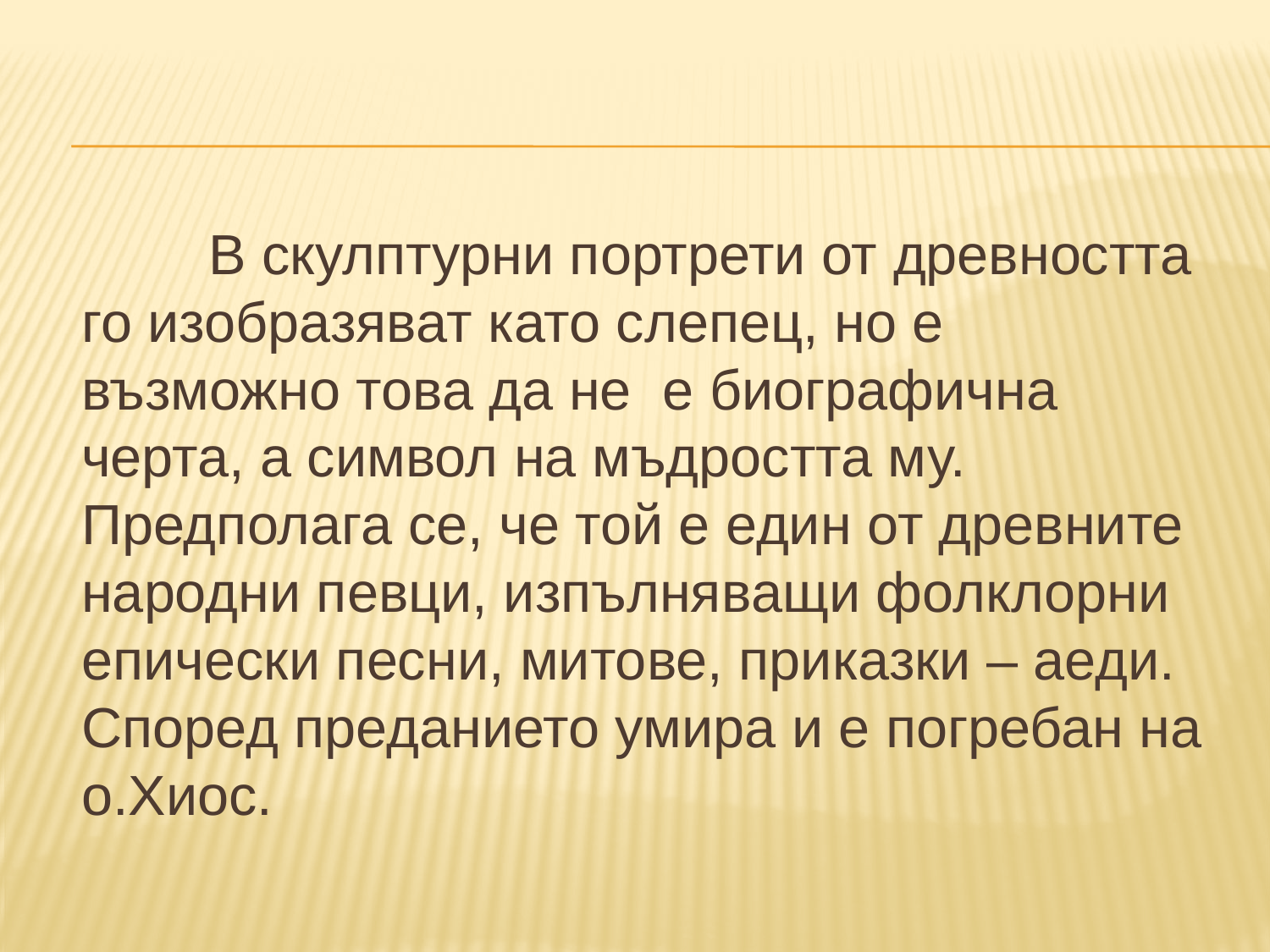

В скулптурни портрети от древността го изобразяват като слепец, но е възможно това да не  е биографична черта, а символ на мъдростта му. Предполага се, че той е един от древните народни певци, изпълняващи фолклорни епически песни, митове, приказки – аеди. Според преданието умира и е погребан на о.Хиос.